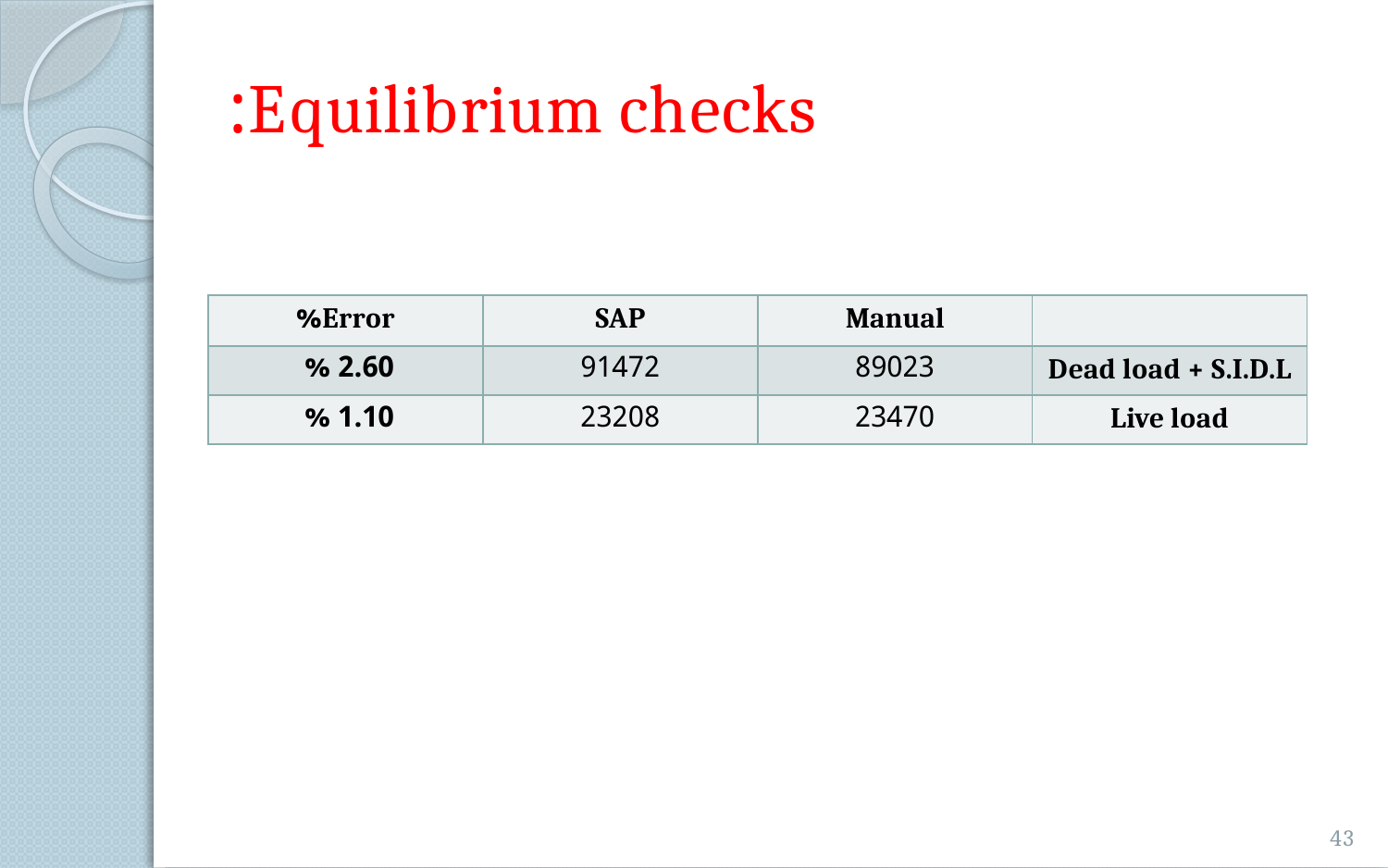

# Equilibrium checks:
| Error% | SAP | Manual |  |
| --- | --- | --- | --- |
| 2.60 % | 91472 | 89023 | Dead load + S.I.D.L |
| 1.10 % | 23208 | 23470 | Live load |
43